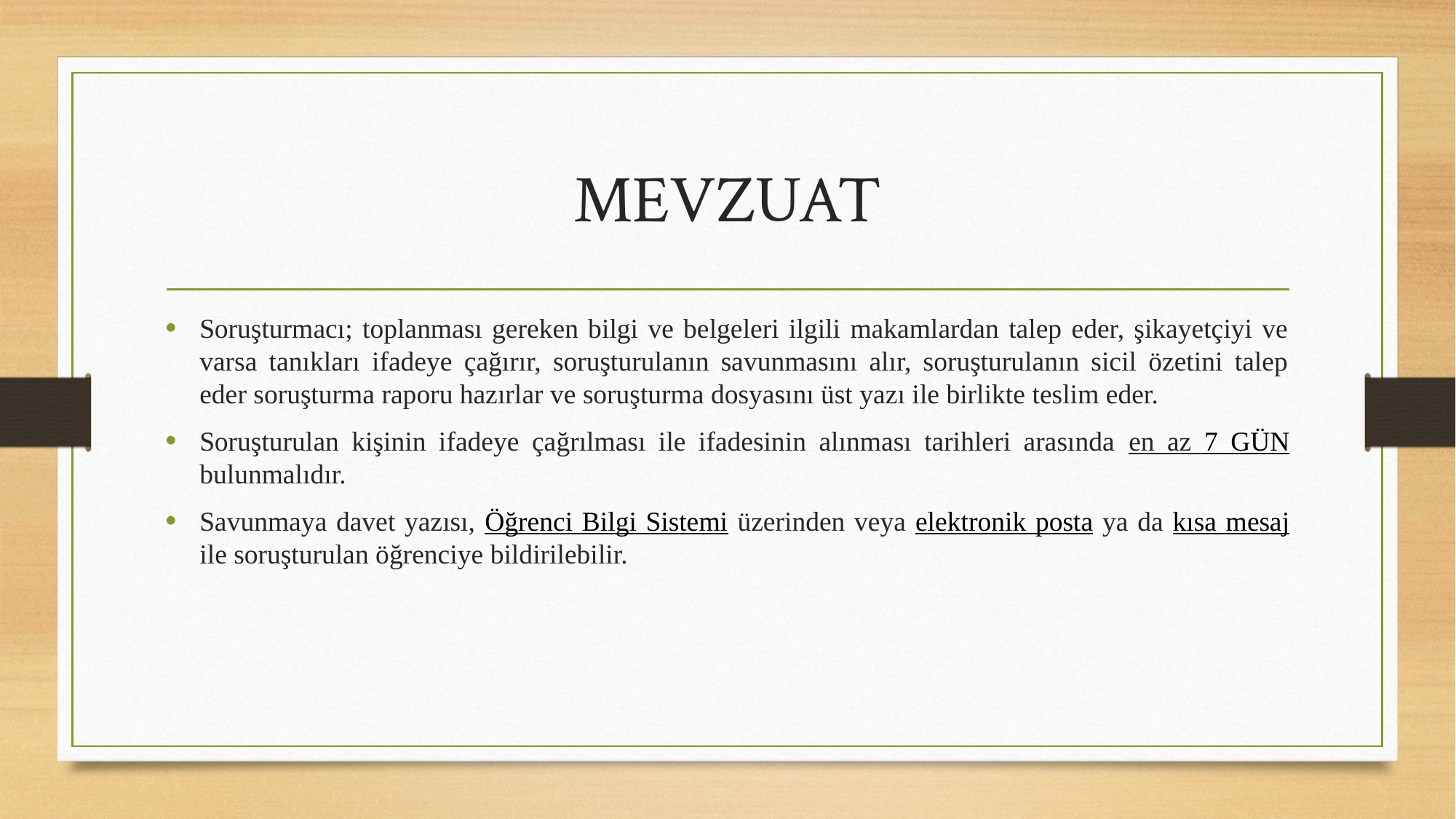

# MEVZUAT
Soruşturmacı; toplanması gereken bilgi ve belgeleri ilgili makamlardan talep eder, şikayetçiyi ve varsa tanıkları ifadeye çağırır, soruşturulanın savunmasını alır, soruşturulanın sicil özetini talep eder soruşturma raporu hazırlar ve soruşturma dosyasını üst yazı ile birlikte teslim eder.
Soruşturulan kişinin ifadeye çağrılması ile ifadesinin alınması tarihleri arasında en az 7 GÜN bulunmalıdır.
Savunmaya davet yazısı, Öğrenci Bilgi Sistemi üzerinden veya elektronik posta ya da kısa mesaj ile soruşturulan öğrenciye bildirilebilir.